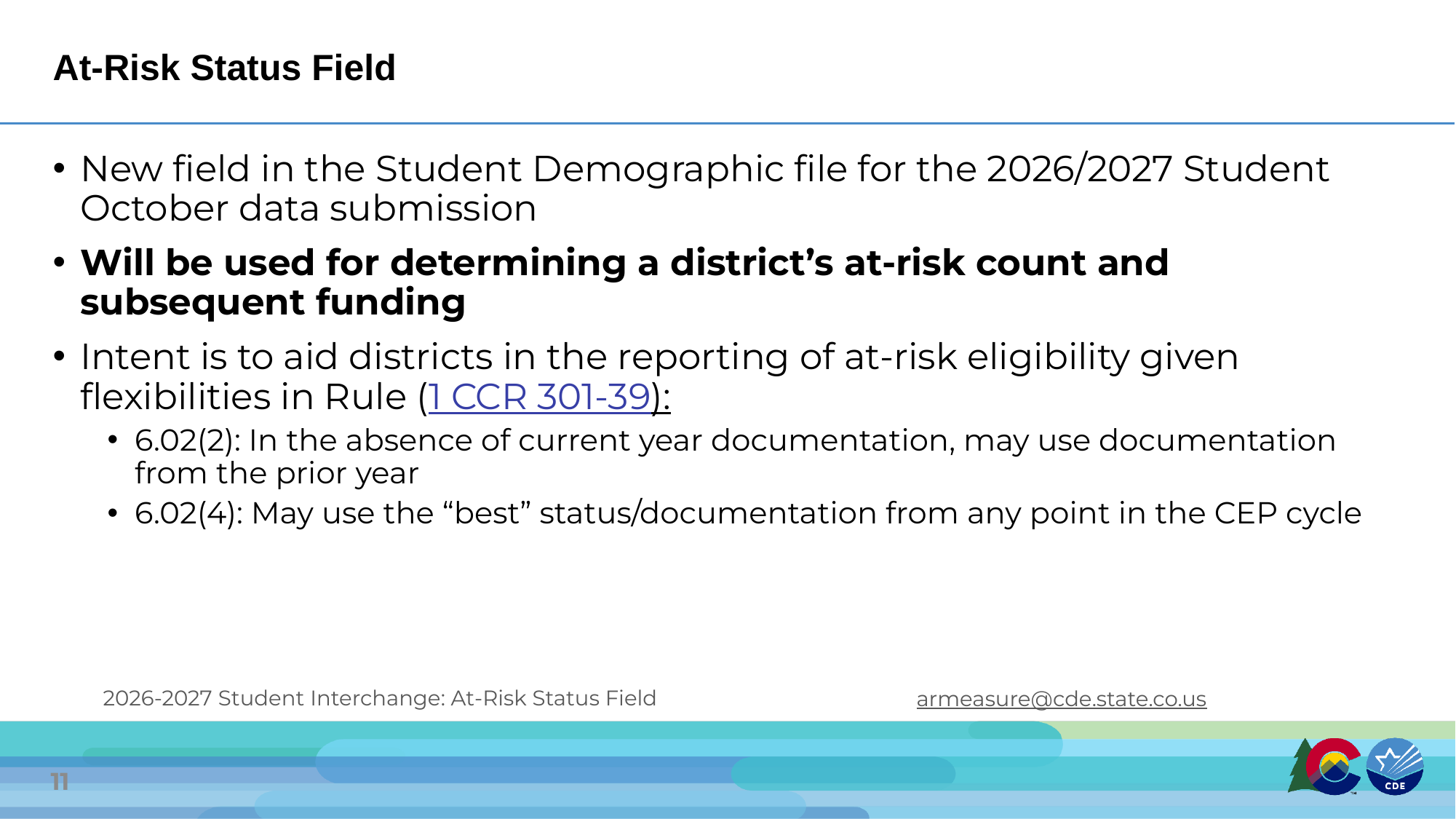

# At-Risk Status Field
New field in the Student Demographic file for the 2026/2027 Student October data submission
Will be used for determining a district’s at-risk count and subsequent funding
Intent is to aid districts in the reporting of at-risk eligibility given flexibilities in Rule (1 CCR 301-39):
6.02(2): In the absence of current year documentation, may use documentation from the prior year
6.02(4): May use the “best” status/documentation from any point in the CEP cycle

2026-2027 Student Interchange: At-Risk Status Field
armeasure@cde.state.co.us
11